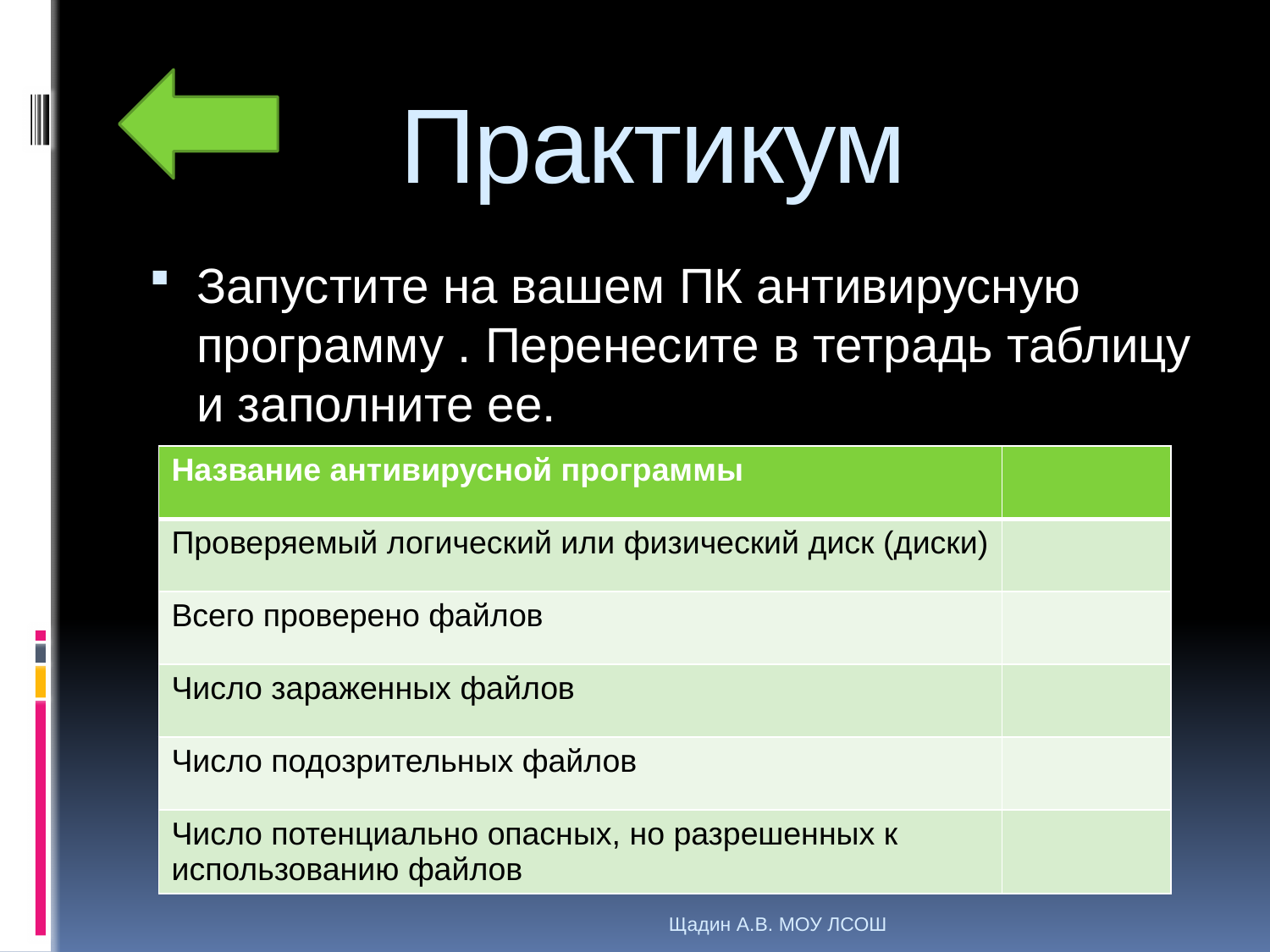

# Практикум
Запустите на вашем ПК антивирусную программу . Перенесите в тетрадь таблицу и заполните ее.

| Название антивирусной программы |  |
| --- | --- |
| Проверяемый логический или физический диск (диски) |  |
| Всего проверено файлов |  |
| Число зараженных файлов |  |
| Число подозрительных файлов |  |
| Число потенциально опасных, но разрешенных к использованию файлов |  |
Щадин А.В. МОУ ЛСОШ